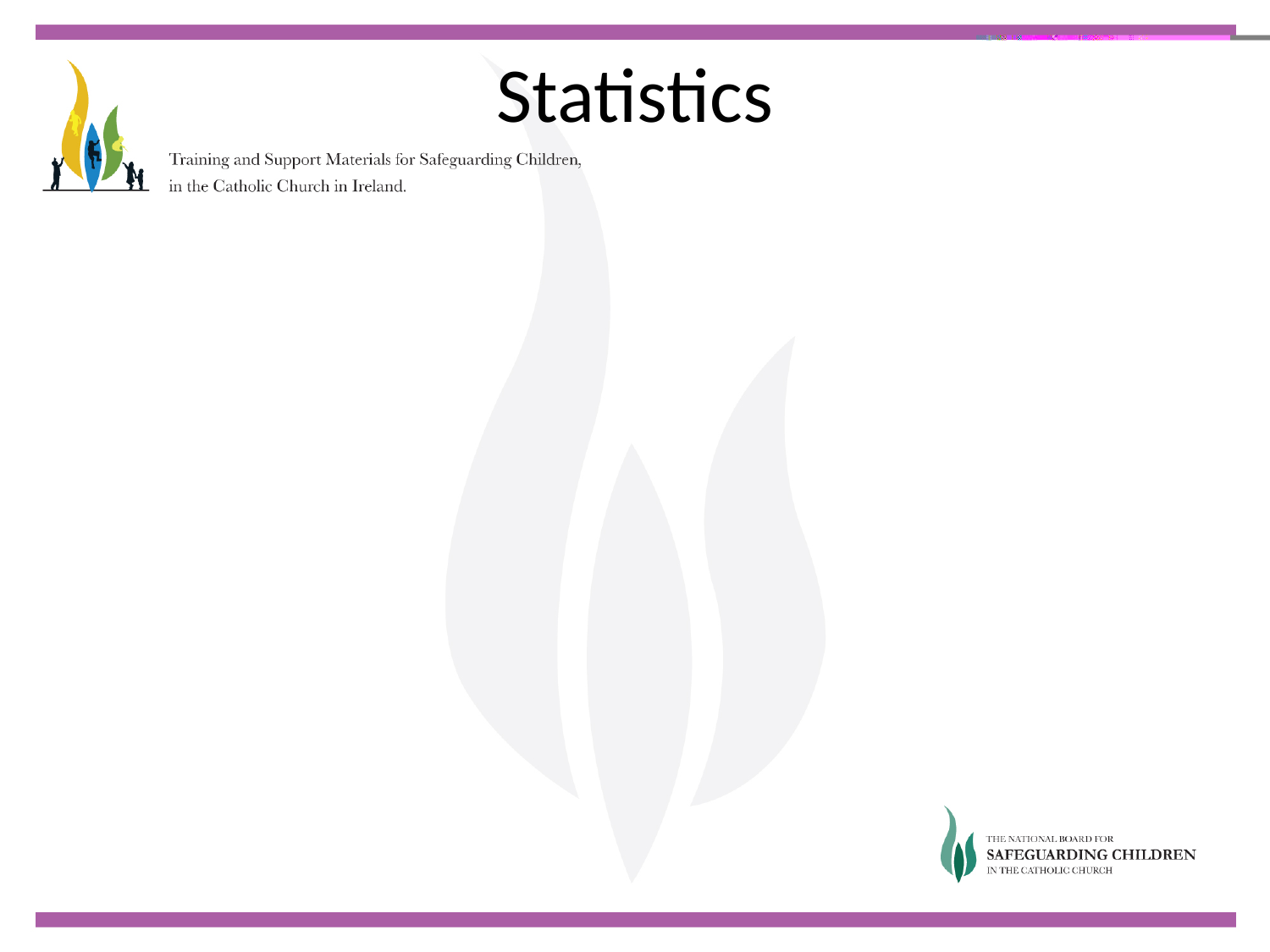

# Statistics
January 2012 – January 2013 – 56 cases
19 submitted by Dioceses
37 submitted by Religious Congregations

January 2013 – 2014 – 43 cases
19 submitted by Dioceses
24 submitted by Religious Congregations